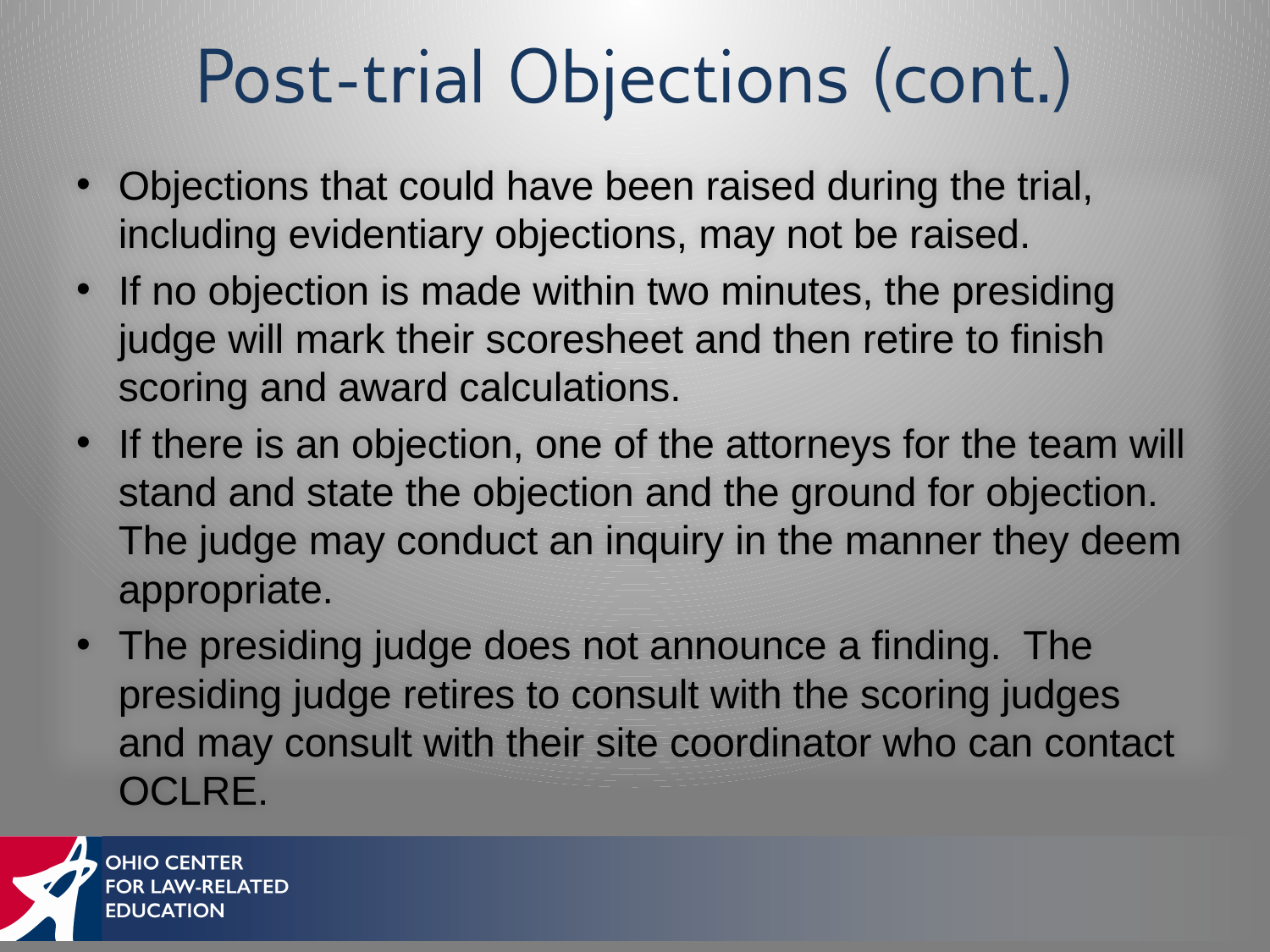

# Post-trial Objections (cont.)
Objections that could have been raised during the trial, including evidentiary objections, may not be raised.
If no objection is made within two minutes, the presiding judge will mark their scoresheet and then retire to finish scoring and award calculations.
If there is an objection, one of the attorneys for the team will stand and state the objection and the ground for objection.  The judge may conduct an inquiry in the manner they deem appropriate.
The presiding judge does not announce a finding.  The presiding judge retires to consult with the scoring judges and may consult with their site coordinator who can contact OCLRE.